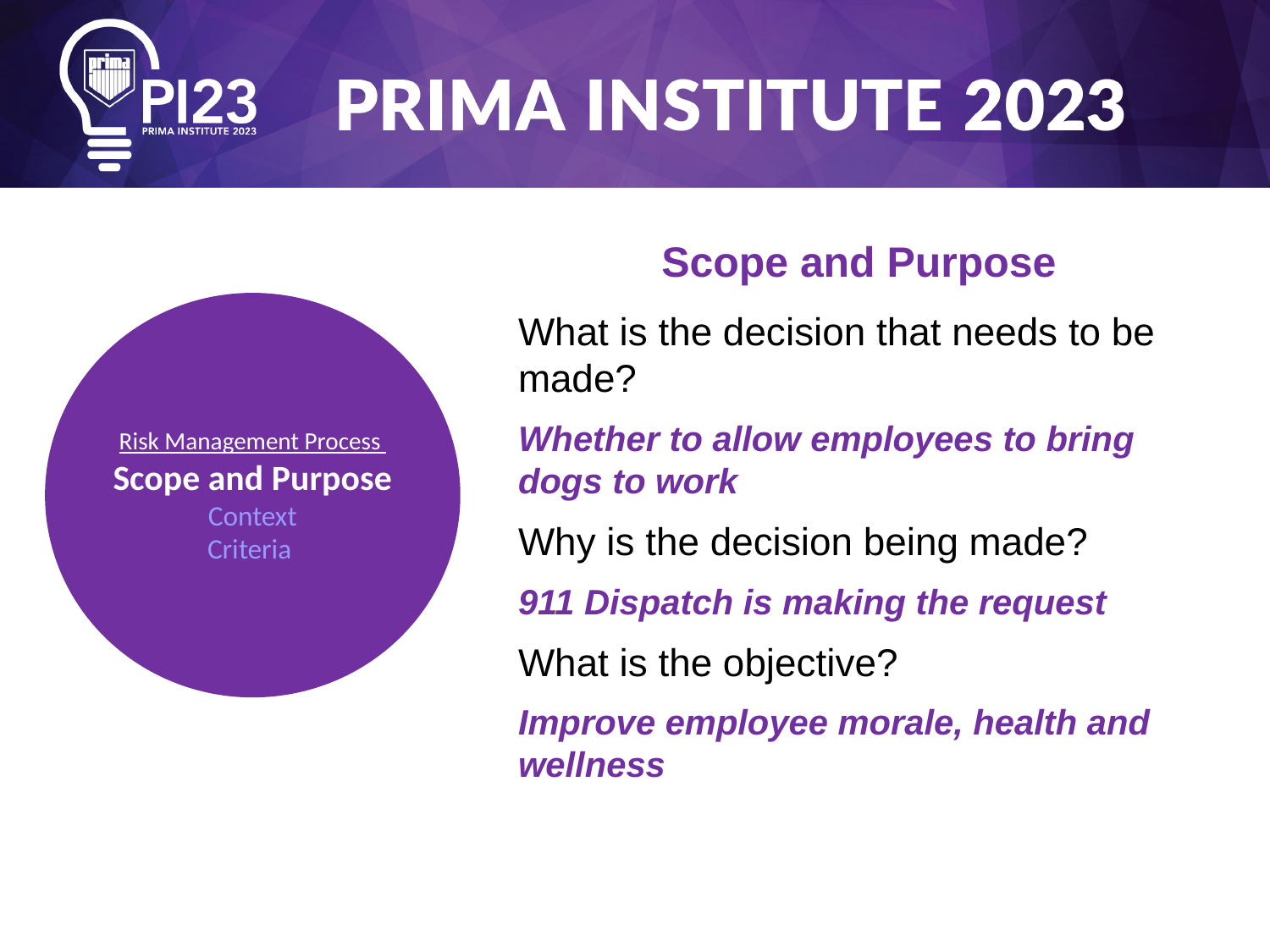

Scope and Purpose
Risk Management Process
Scope and Purpose
Context
Criteria
What is the decision that needs to be made?
Whether to allow employees to bring dogs to work
Why is the decision being made?
911 Dispatch is making the request
What is the objective?
Improve employee morale, health and wellness